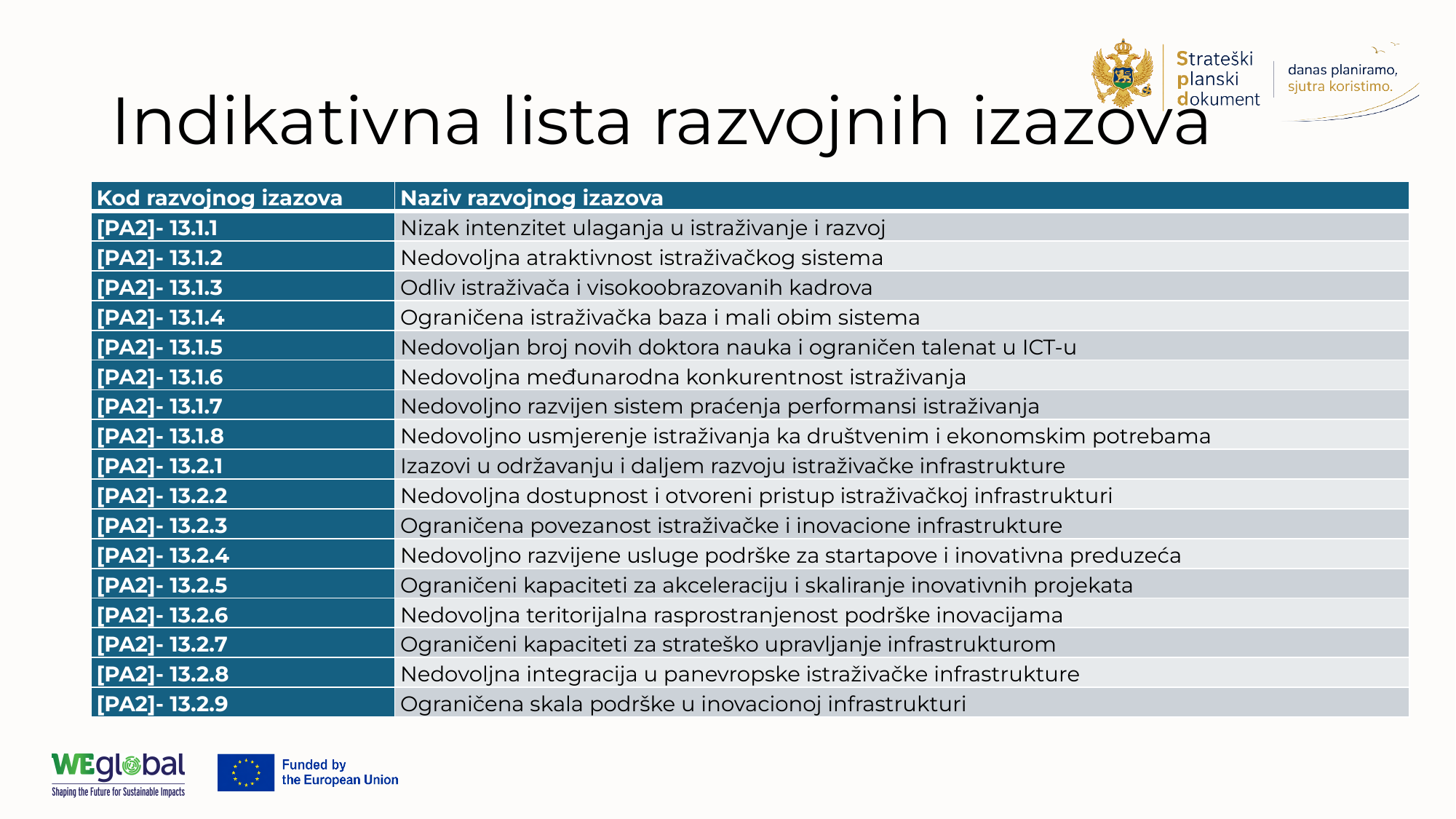

# Indikativna lista razvojnih izazova
| Kod razvojnog izazova | Naziv razvojnog izazova |
| --- | --- |
| [PA2]- 13.1.1 | Nizak intenzitet ulaganja u istraživanje i razvoj |
| [PA2]- 13.1.2 | Nedovoljna atraktivnost istraživačkog sistema |
| [PA2]- 13.1.3 | Odliv istraživača i visokoobrazovanih kadrova |
| [PA2]- 13.1.4 | Ograničena istraživačka baza i mali obim sistema |
| [PA2]- 13.1.5 | Nedovoljan broj novih doktora nauka i ograničen talenat u ICT-u |
| [PA2]- 13.1.6 | Nedovoljna međunarodna konkurentnost istraživanja |
| [PA2]- 13.1.7 | Nedovoljno razvijen sistem praćenja performansi istraživanja |
| [PA2]- 13.1.8 | Nedovoljno usmjerenje istraživanja ka društvenim i ekonomskim potrebama |
| [PA2]- 13.2.1 | Izazovi u održavanju i daljem razvoju istraživačke infrastrukture |
| [PA2]- 13.2.2 | Nedovoljna dostupnost i otvoreni pristup istraživačkoj infrastrukturi |
| [PA2]- 13.2.3 | Ograničena povezanost istraživačke i inovacione infrastrukture |
| [PA2]- 13.2.4 | Nedovoljno razvijene usluge podrške za startapove i inovativna preduzeća |
| [PA2]- 13.2.5 | Ograničeni kapaciteti za akceleraciju i skaliranje inovativnih projekata |
| [PA2]- 13.2.6 | Nedovoljna teritorijalna rasprostranjenost podrške inovacijama |
| [PA2]- 13.2.7 | Ograničeni kapaciteti za strateško upravljanje infrastrukturom |
| [PA2]- 13.2.8 | Nedovoljna integracija u panevropske istraživačke infrastrukture |
| [PA2]- 13.2.9 | Ograničena skala podrške u inovacionoj infrastrukturi |